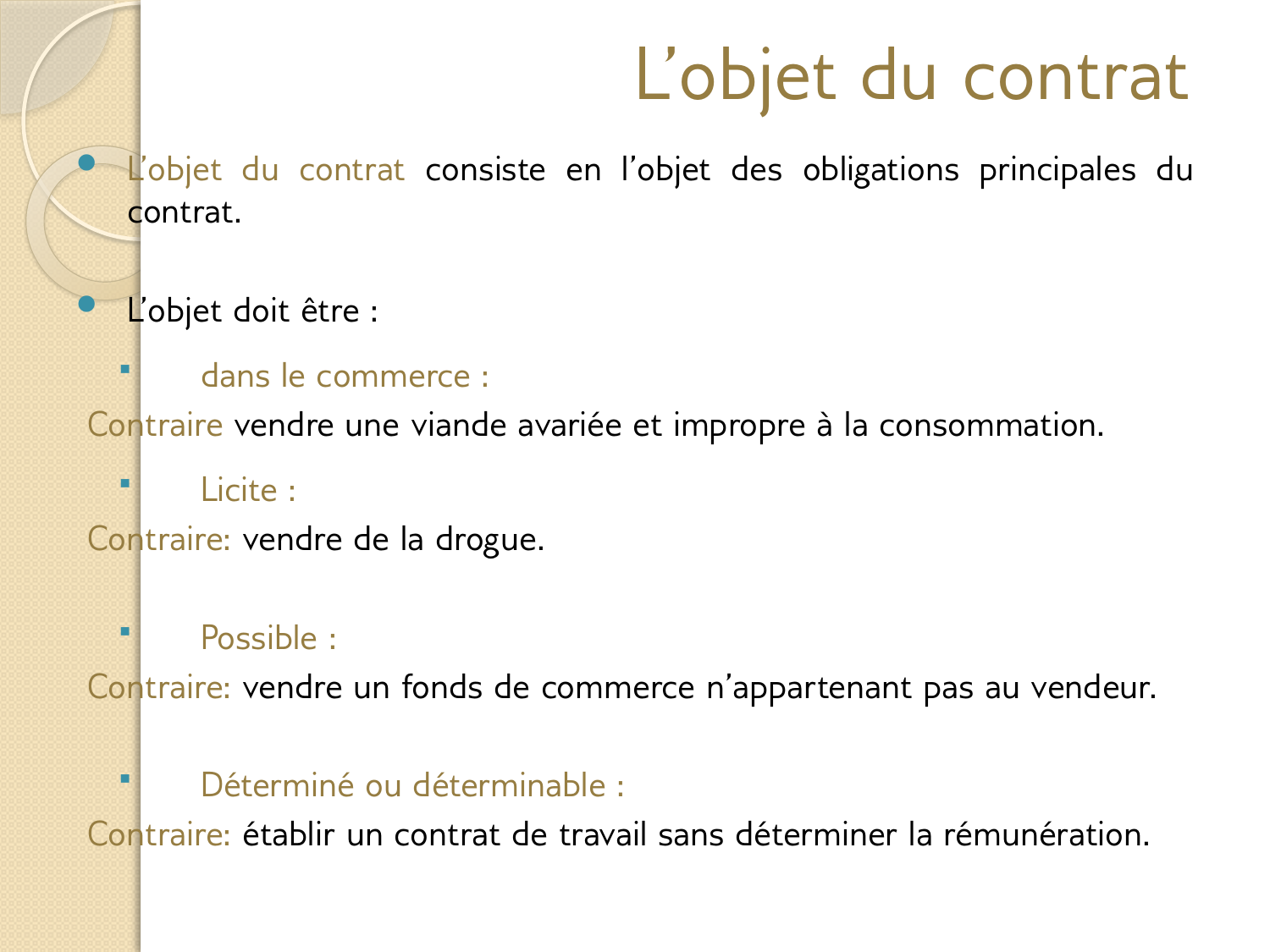

# L’objet du contrat
L’objet du contrat consiste en l’objet des obligations principales du contrat.

L’objet doit être :

dans le commerce :
Contraire vendre une viande avariée et impropre à la consommation.

Licite :
Contraire: vendre de la drogue.

Possible :
Contraire: vendre un fonds de commerce n’appartenant pas au vendeur.

Déterminé ou déterminable :
Contraire: établir un contrat de travail sans déterminer la rémunération.